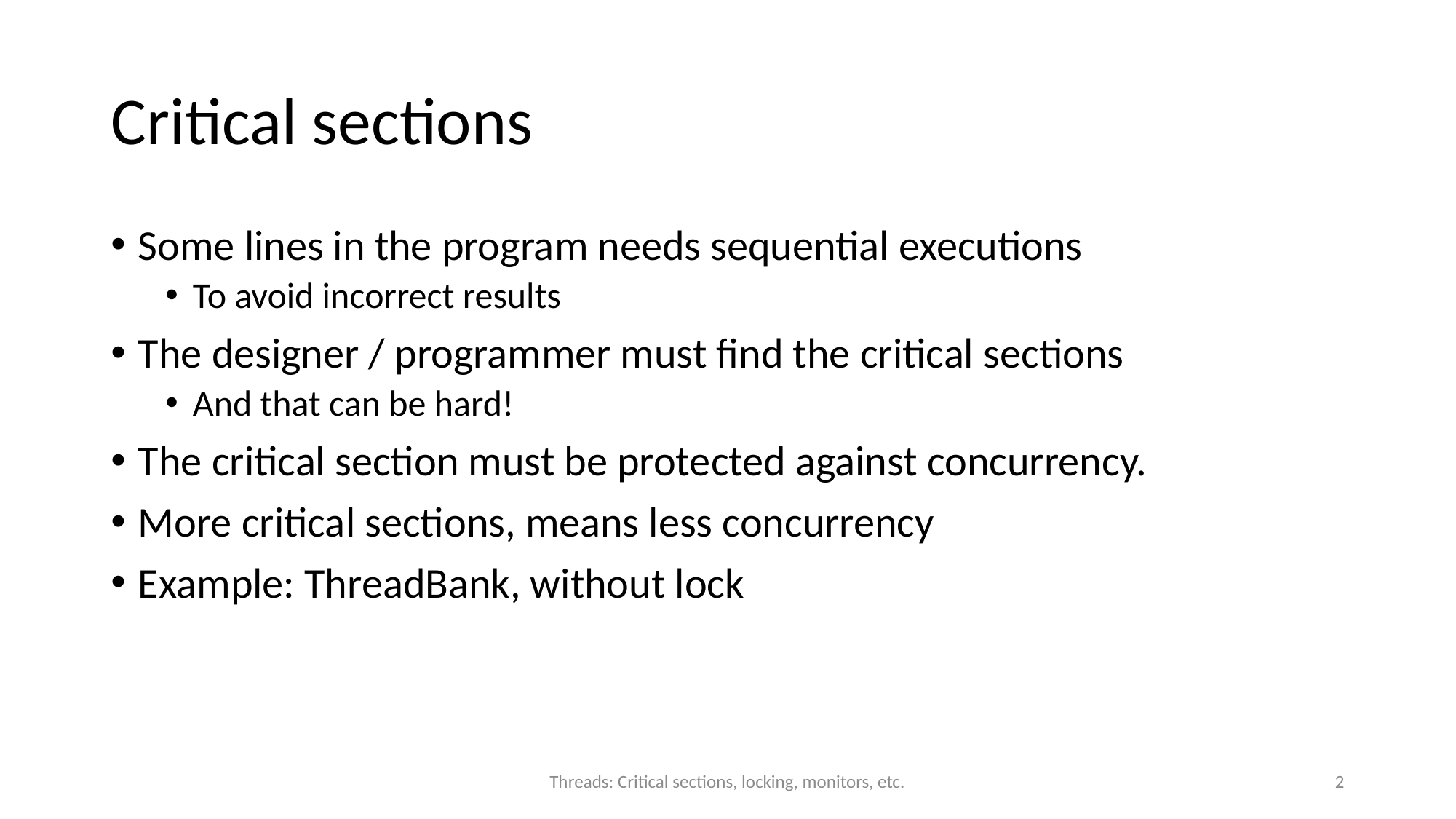

# Critical sections
Some lines in the program needs sequential executions
To avoid incorrect results
The designer / programmer must find the critical sections
And that can be hard!
The critical section must be protected against concurrency.
More critical sections, means less concurrency
Example: ThreadBank, without lock
Threads: Critical sections, locking, monitors, etc.
2